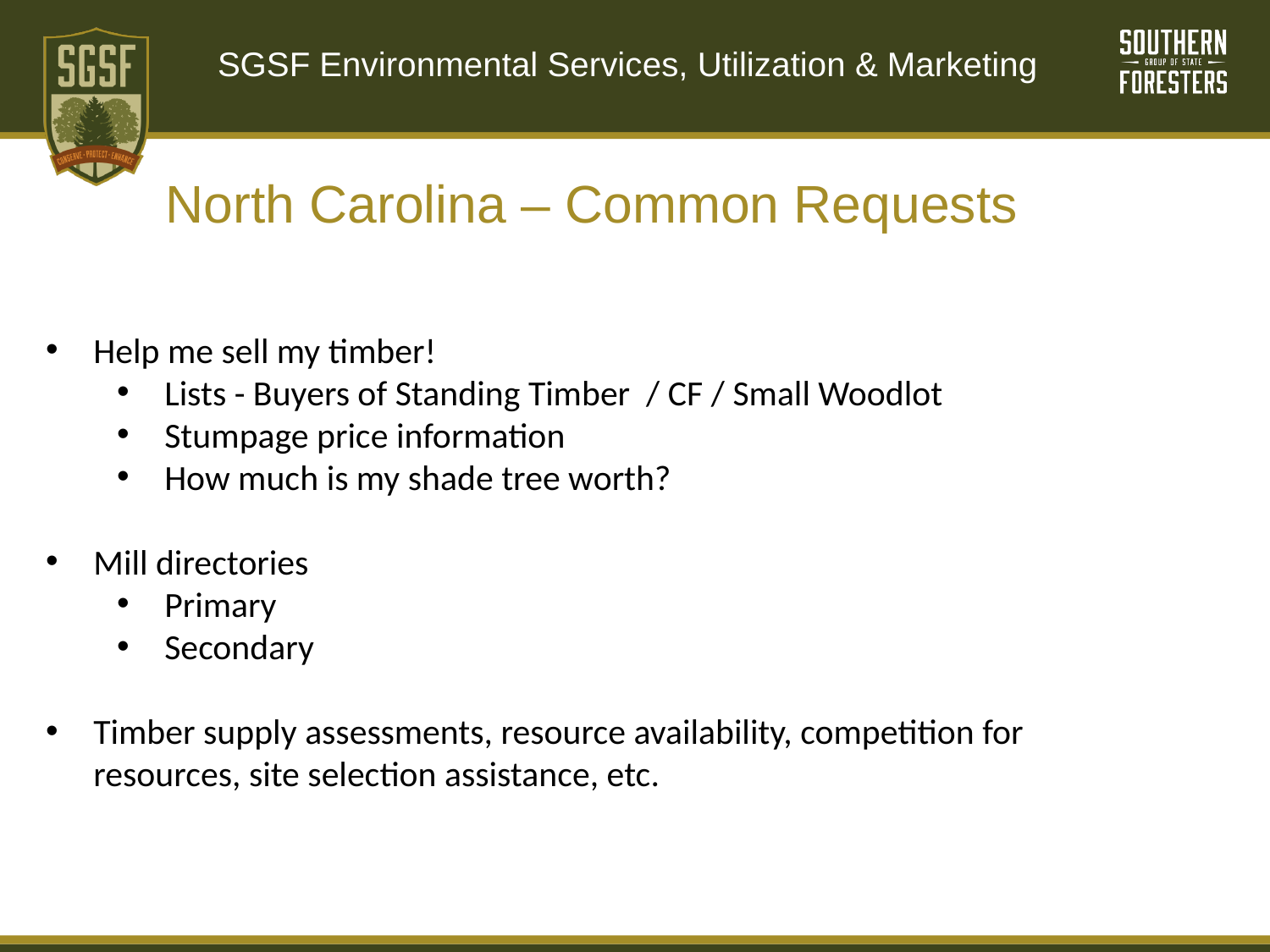

# SGSF Environmental Services, Utilization & Marketing
North Carolina – Common Requests

Help me sell my timber!
Lists - Buyers of Standing Timber  / CF / Small Woodlot
Stumpage price information
How much is my shade tree worth?

Mill directories
Primary
Secondary

Timber supply assessments, resource availability, competition for resources, site selection assistance, etc.